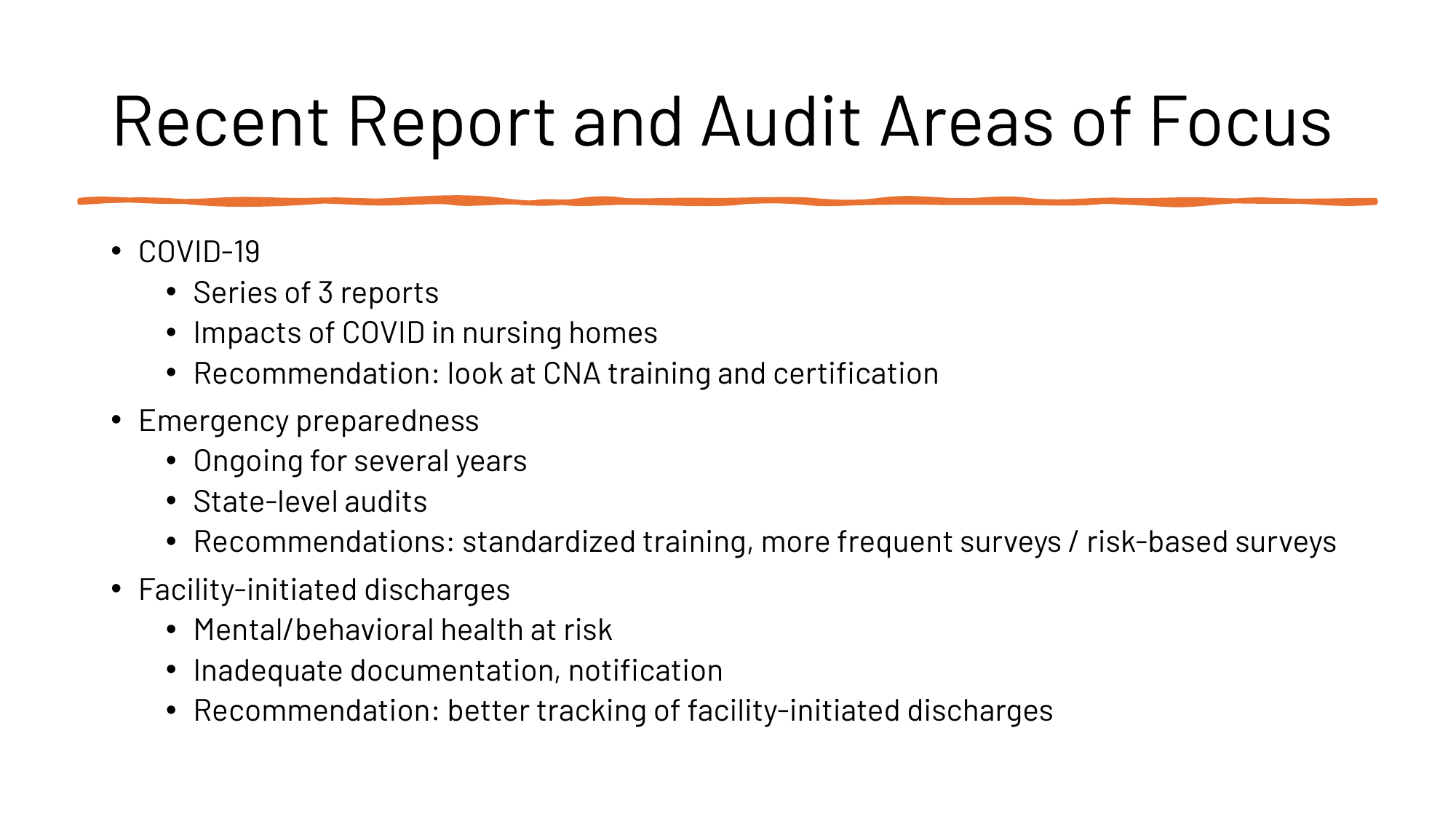

# Recent Report and Audit Areas of Focus

COVID-19
Series of 3 reports
Impacts of COVID in nursing homes
Recommendation: look at CNA training and certification
Emergency preparedness
Ongoing for several years
State-level audits
Recommendations: standardized training, more frequent surveys / risk-based surveys
Facility-initiated discharges
Mental/behavioral health at risk
Inadequate documentation, notification
Recommendation: better tracking of facility-initiated discharges